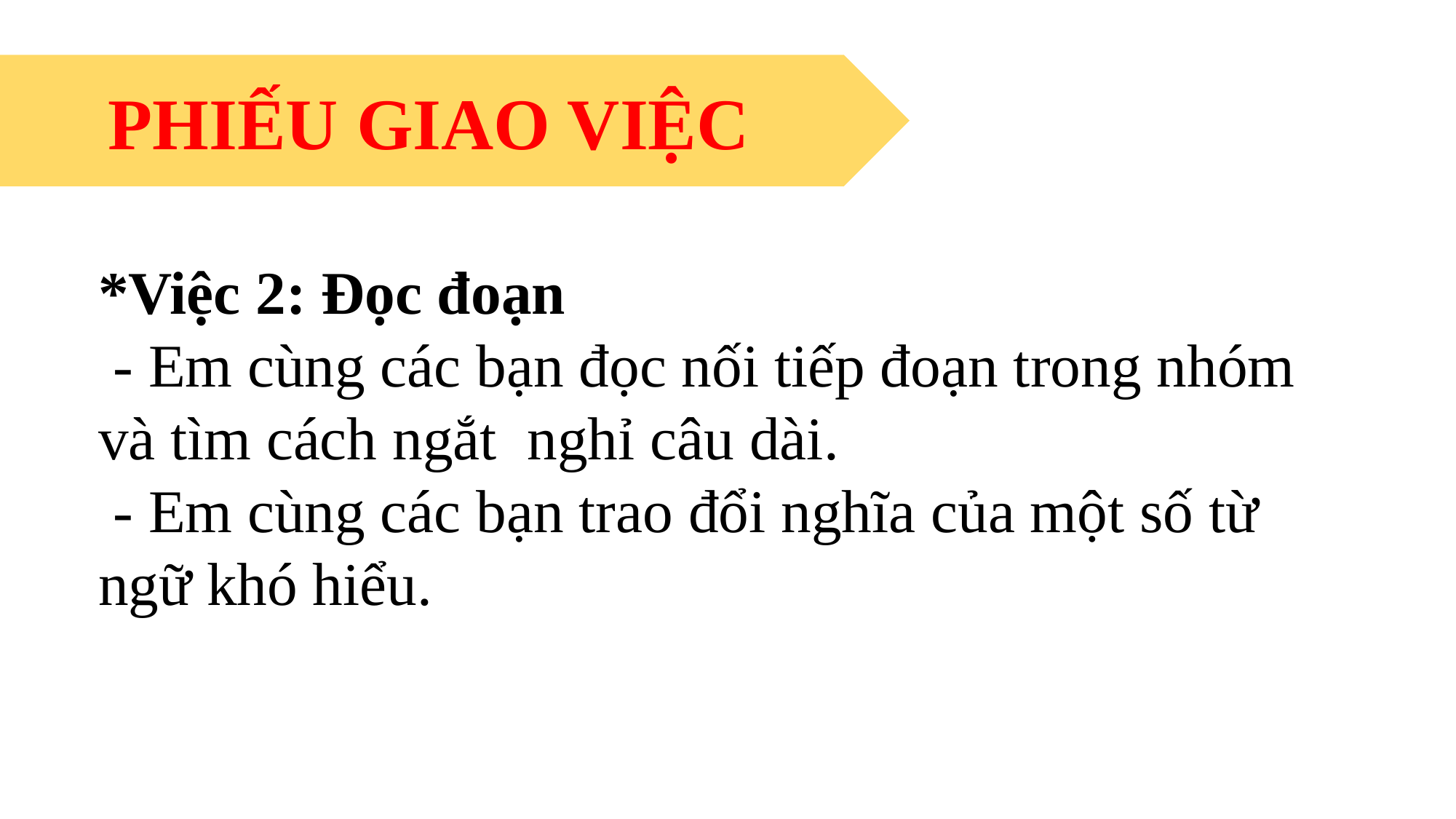

PHIẾU GIAO VIỆC
*Việc 2: Đọc đoạn
 - Em cùng các bạn đọc nối tiếp đoạn trong nhóm và tìm cách ngắt  nghỉ câu dài.
 - Em cùng các bạn trao đổi nghĩa của một số từ ngữ khó hiểu.